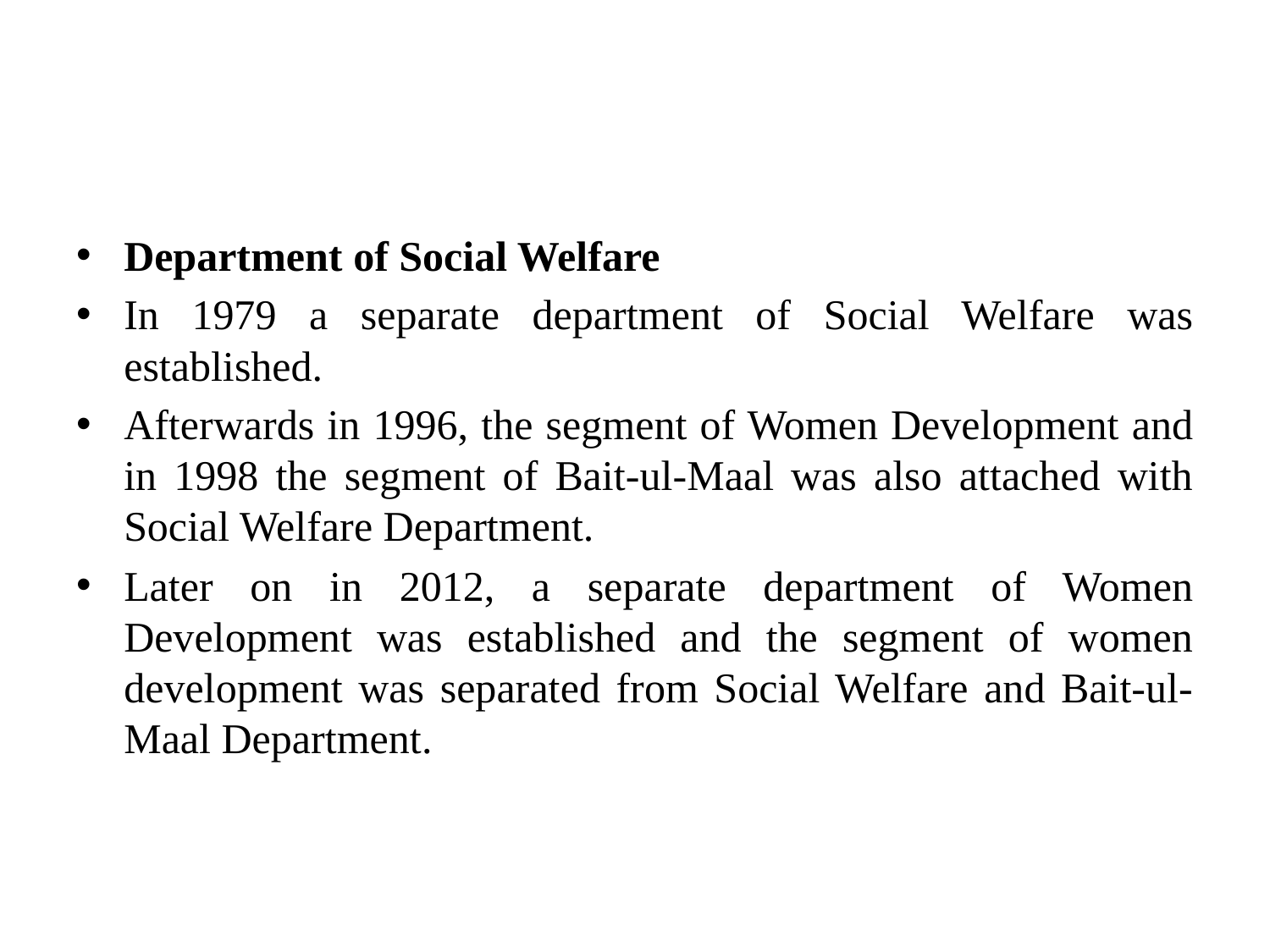

#
Department of Social Welfare
In 1979 a separate department of Social Welfare was established.
Afterwards in 1996, the segment of Women Development and in 1998 the segment of Bait-ul-Maal was also attached with Social Welfare Department.
Later on in 2012, a separate department of Women Development was established and the segment of women development was separated from Social Welfare and Bait-ul-Maal Department.